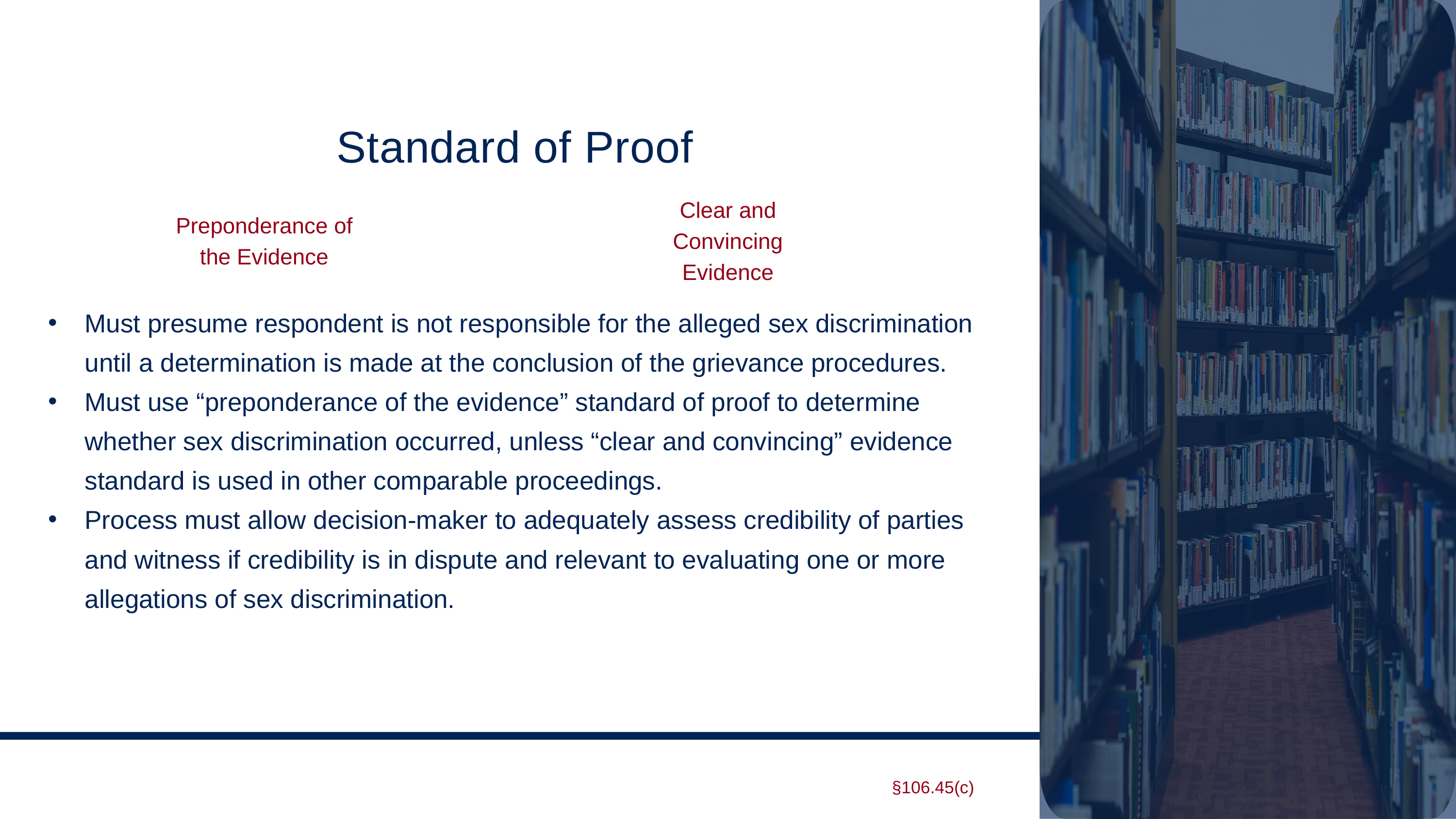

Standard of Proof
Clear and Convincing Evidence
Preponderance of the Evidence
Must presume respondent is not responsible for the alleged sex discrimination until a determination is made at the conclusion of the grievance procedures.
Must use “preponderance of the evidence” standard of proof to determine whether sex discrimination occurred, unless “clear and convincing” evidence standard is used in other comparable proceedings.
Process must allow decision-maker to adequately assess credibility of parties and witness if credibility is in dispute and relevant to evaluating one or more allegations of sex discrimination.

Appel, Yost & Zee LLP
§106.45(c)